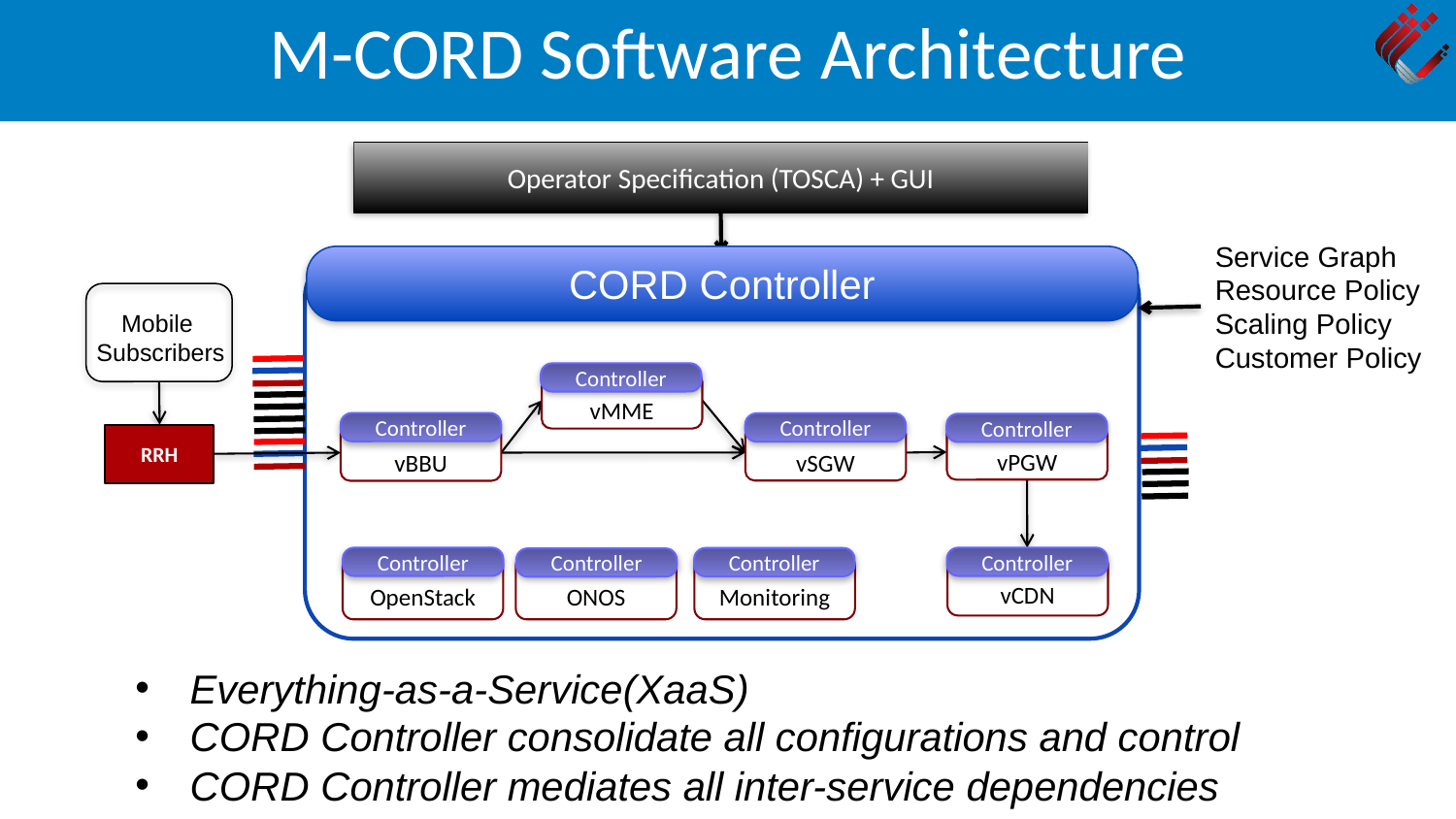

M-CORD Software Architecture
Operator Specification (TOSCA) + GUI
Service Graph
Resource Policy
Scaling Policy
Customer Policy
CORD Controller

Mobile
Subscribers
Controller

vMME
Controller
Controller
Controller

vBBU

vSGW

vPGW
RRH
Controller
Controller
Controller
Controller

vCDN

OpenStack

ONOS

Monitoring
Everything-as-a-Service(XaaS)
CORD Controller consolidate all configurations and control
CORD Controller mediates all inter-service dependencies